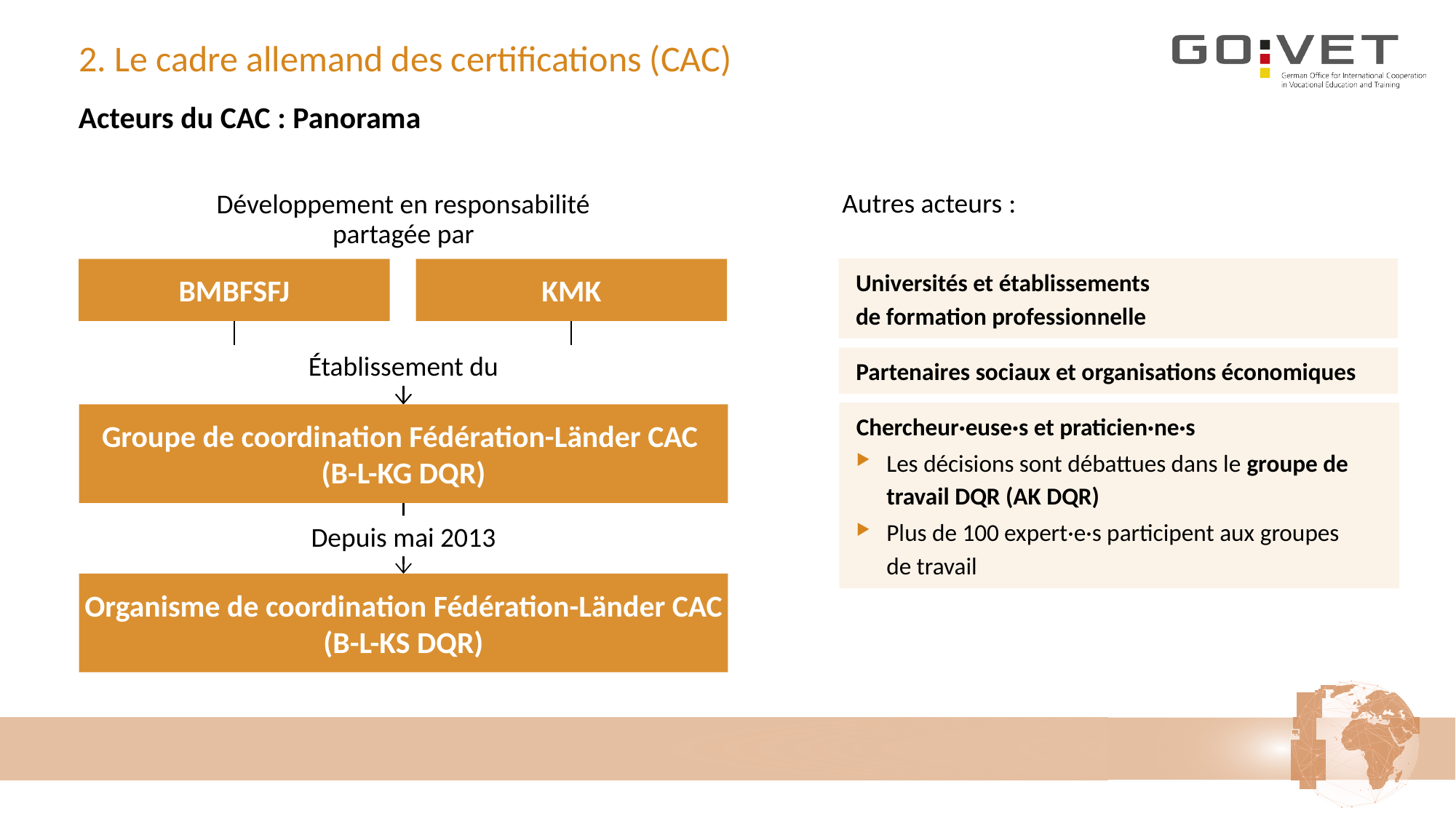

# 2. Le cadre allemand des certifications (CAC)
Acteurs du CAC : Panorama
Développement en responsabilité
partagée par
Autres acteurs :
BMBFSFJ
KMK
Universités et établissements
de formation professionnelle
Établissement du
Partenaires sociaux et organisations économiques
Chercheur·euse·s et praticien·ne·s
Les décisions sont débattues dans le groupe de travail DQR (AK DQR)
Plus de 100 expert·e·s participent aux groupes
de travail
Groupe de coordination Fédération-Länder CAC
(B-L-KG DQR)
Depuis mai 2013
Organisme de coordination Fédération-Länder CAC
(B-L-KS DQR)